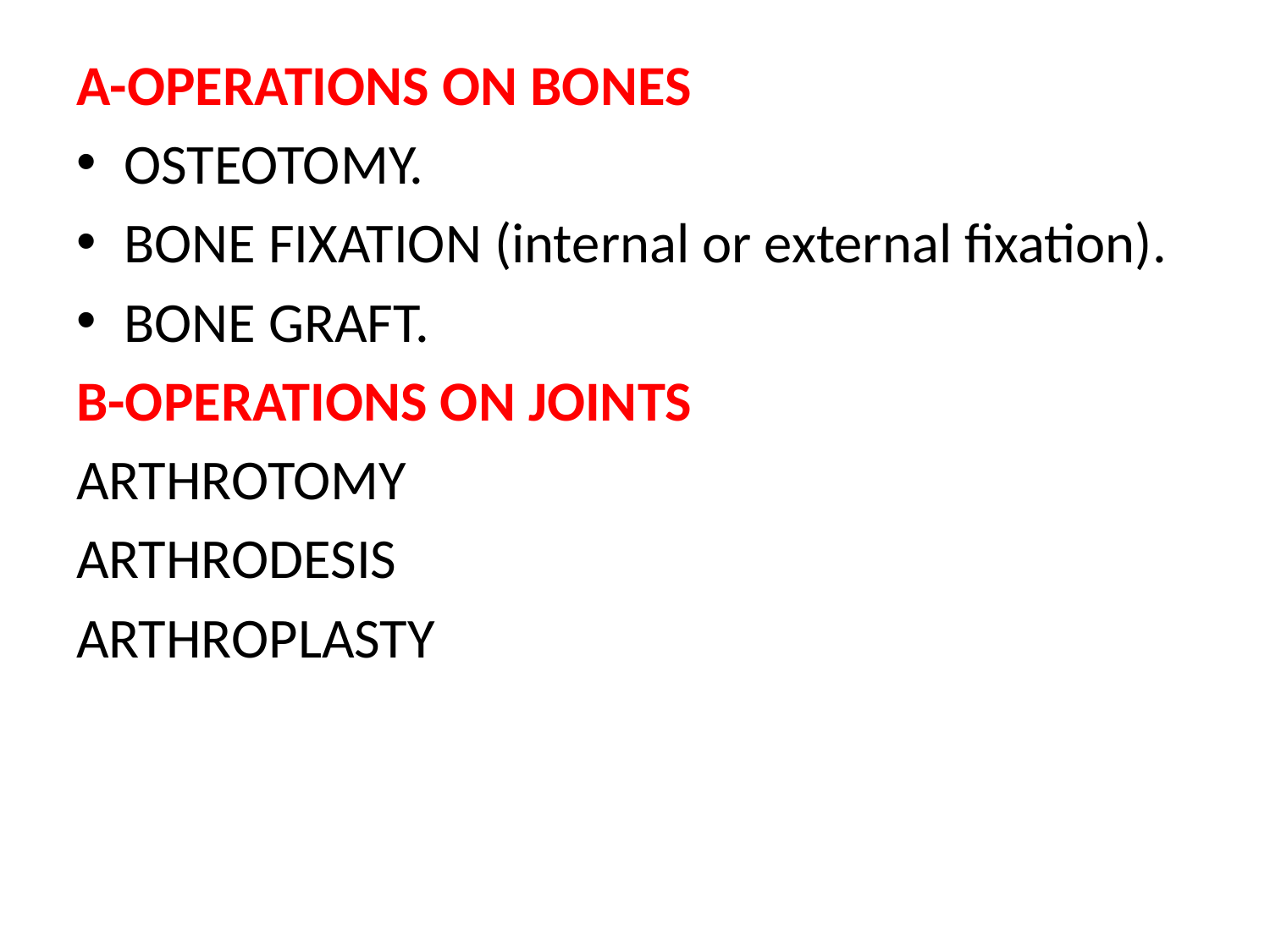

#
A-OPERATIONS ON BONES
OSTEOTOMY.
BONE FIXATION (internal or external fixation).
BONE GRAFT.
B-OPERATIONS ON JOINTS
ARTHROTOMY
ARTHRODESIS
ARTHROPLASTY